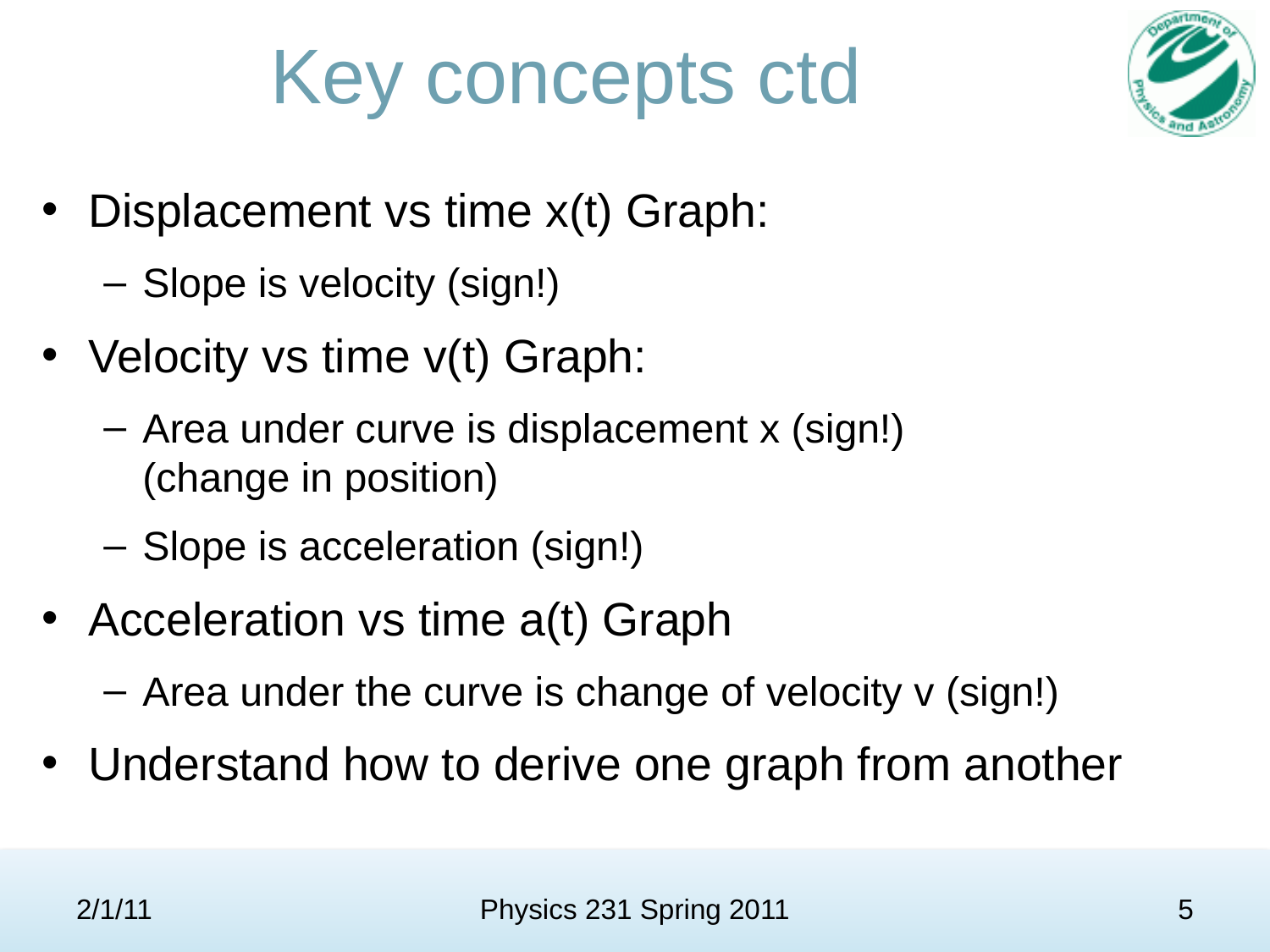

# Key concepts ctd
Displacement vs time x(t) Graph:
Slope is velocity (sign!)
Velocity vs time v(t) Graph:
Area under curve is displacement x (sign!)
(change in position)
Slope is acceleration (sign!)
Acceleration vs time a(t) Graph
Area under the curve is change of velocity v (sign!)
Understand how to derive one graph from another

2/1/11
Physics 231 Spring 2011
5